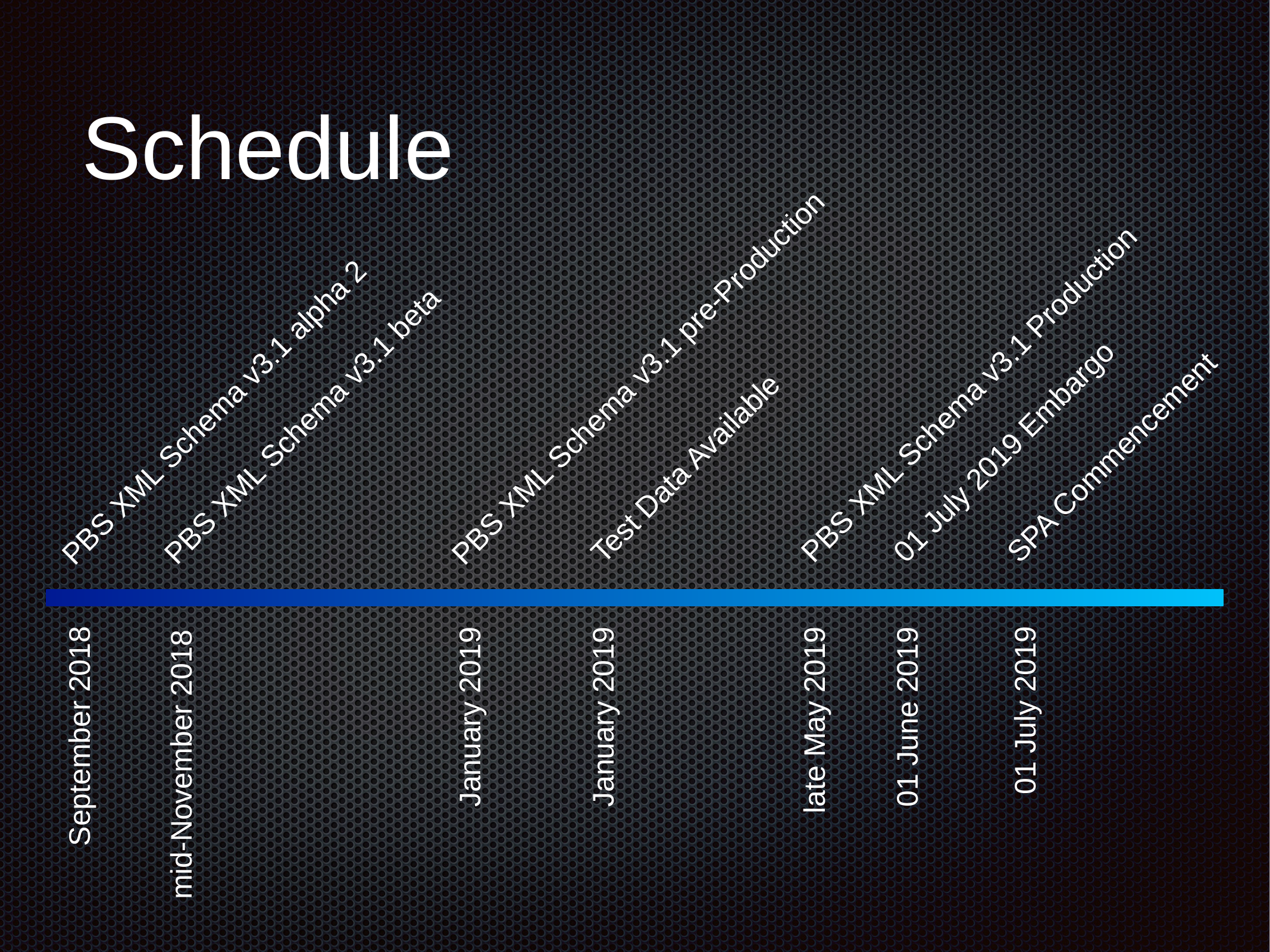

# Schedule
PBS XML Schema v3.1 pre-Production
PBS XML Schema v3.1 Production
PBS XML Schema v3.1 alpha 2
PBS XML Schema v3.1 beta
01 July 2019 Embargo
SPA Commencement
Test Data Available

01 July 2019
January 2019
01 June 2019
January 2019
late May 2019
September 2018
mid-November 2018